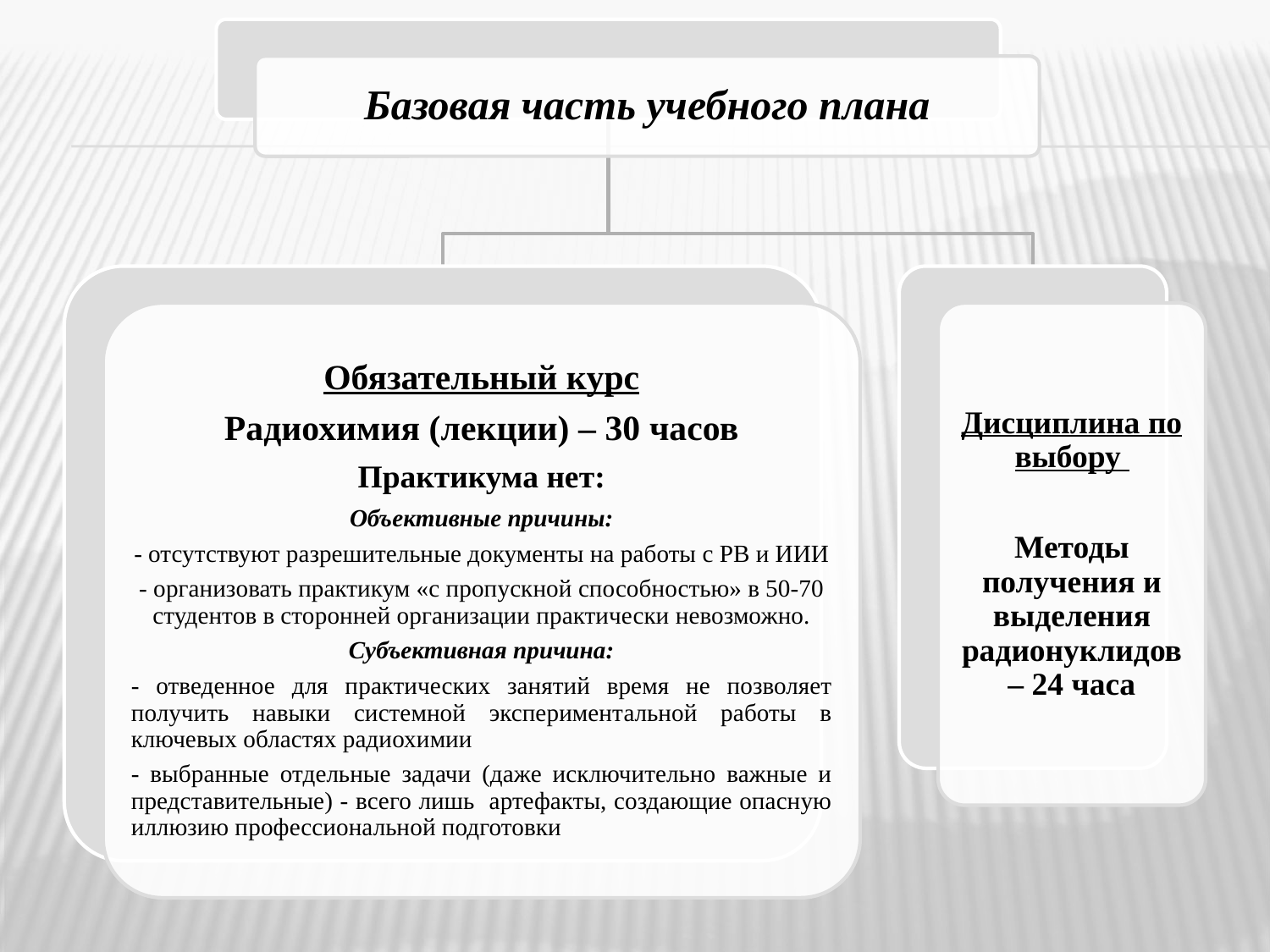

Базовая часть учебного плана
Обязательный курс
Радиохимия (лекции) – 30 часов
Практикума нет:
Объективные причины:
- отсутствуют разрешительные документы на работы с РВ и ИИИ
- организовать практикум «с пропускной способностью» в 50-70 студентов в сторонней организации практически невозможно.
Субъективная причина:
- отведенное для практических занятий время не позволяет получить навыки системной экспериментальной работы в ключевых областях радиохимии
- выбранные отдельные задачи (даже исключительно важные и представительные) - всего лишь  артефакты, создающие опасную иллюзию профессиональной подготовки
Дисциплина по выбору

Методы получения и выделения радионуклидов – 24 часа